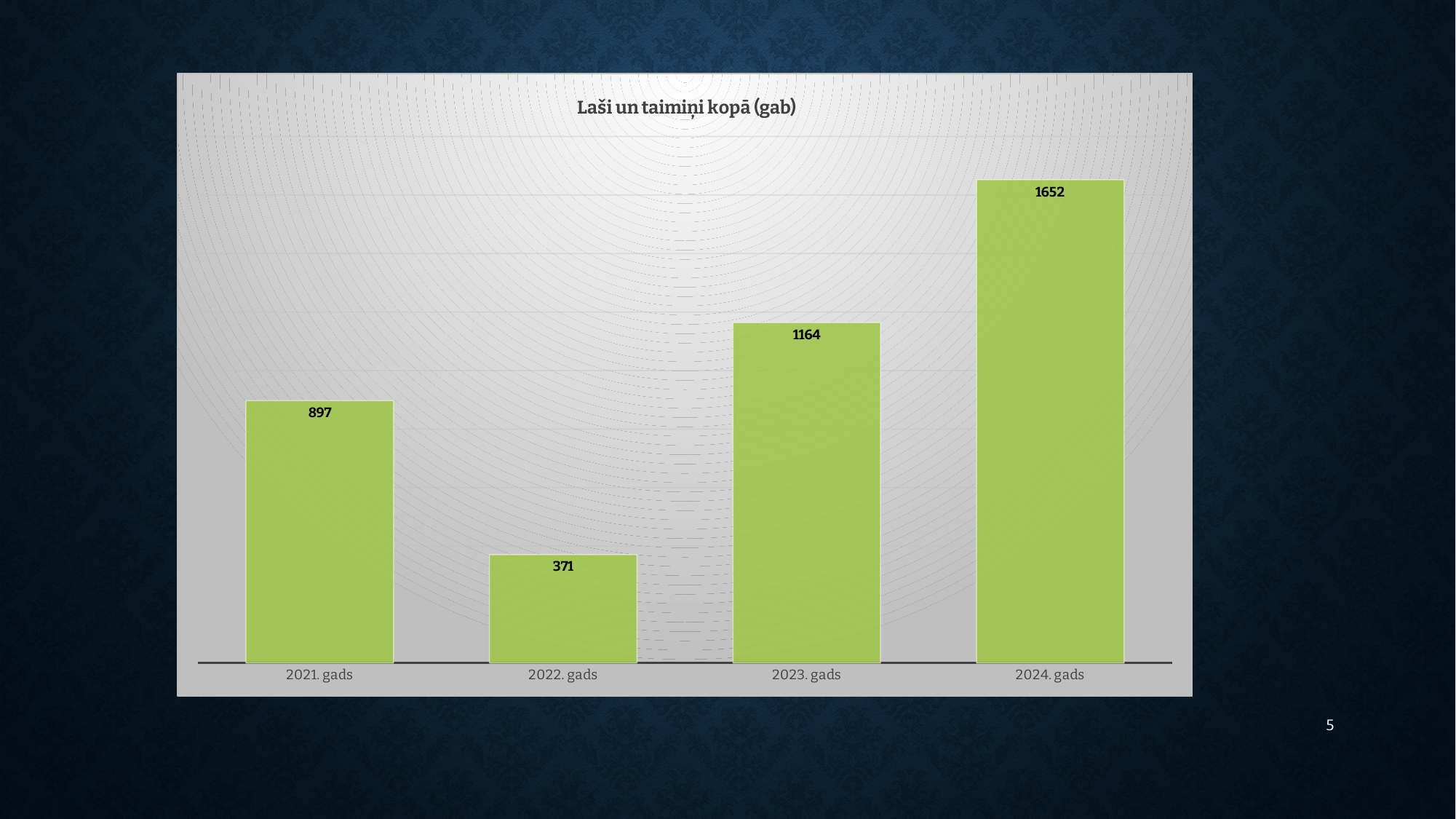

### Chart:  Laši un taimiņi kopā (gab)

| Category | Laši un taimiņi kopā |
|---|---|
| 2021. gads | 897.0 |
| 2022. gads | 371.0 |
| 2023. gads | 1164.0 |
| 2024. gads | 1652.0 |
5